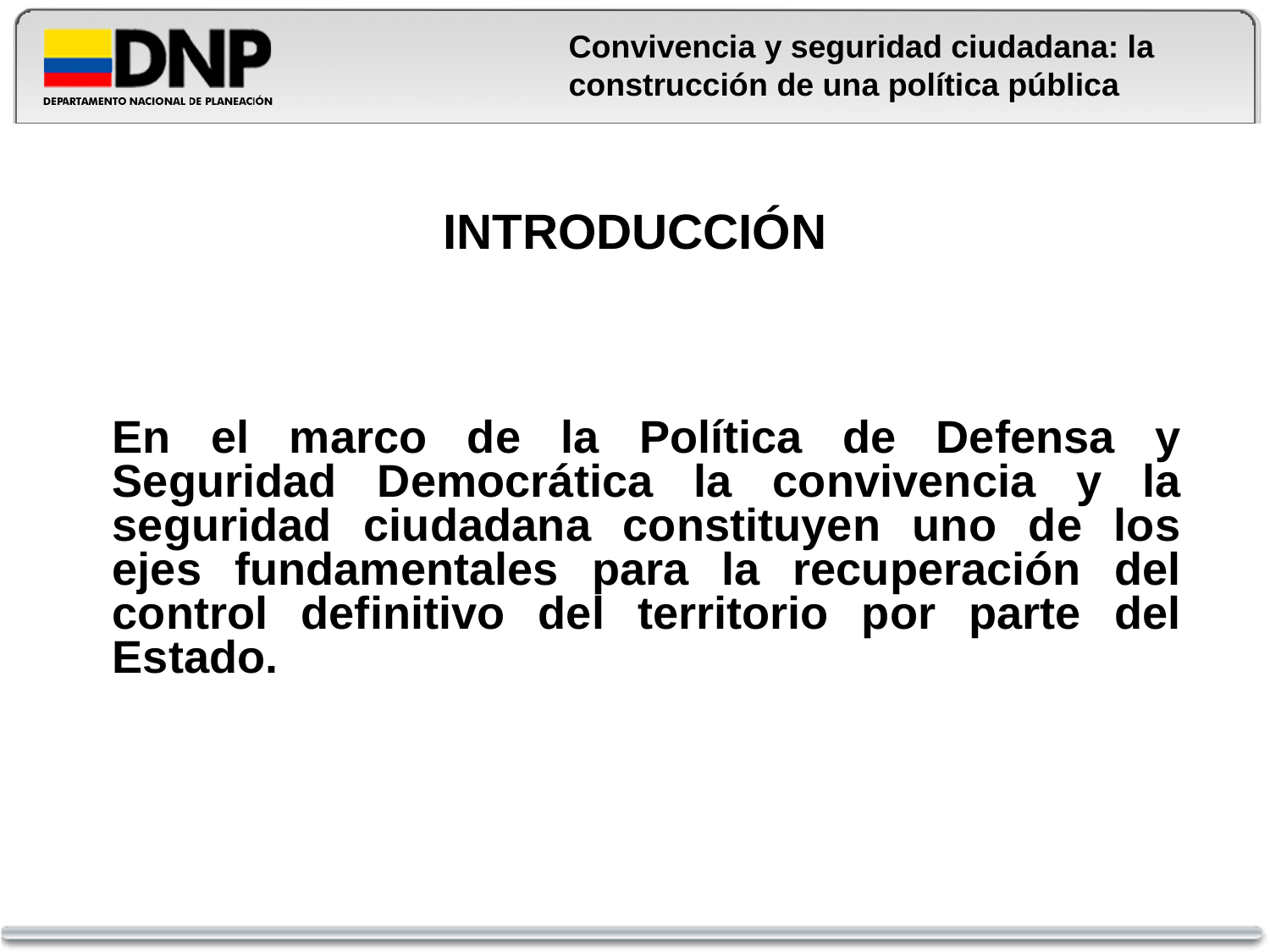

Convivencia y seguridad ciudadana: la construcción de una política pública
# INTRODUCCIÓN

	En el marco de la Política de Defensa y Seguridad Democrática la convivencia y la seguridad ciudadana constituyen uno de los ejes fundamentales para la recuperación del control definitivo del territorio por parte del Estado.